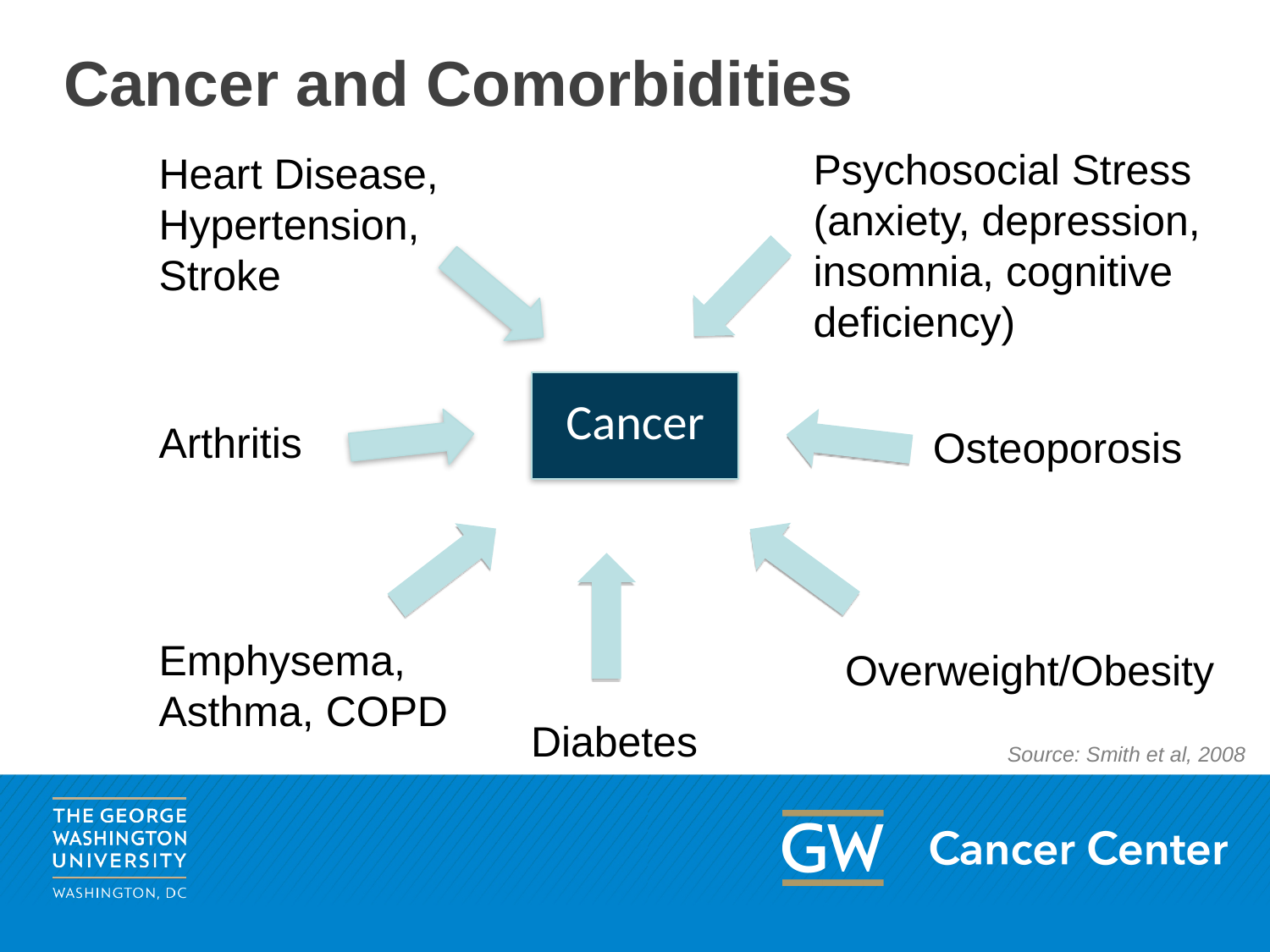

# Cancer and Comorbidities
Psychosocial Stress (anxiety, depression, insomnia, cognitive deficiency)
Heart Disease, Hypertension, Stroke

Cancer
Arthritis

Osteoporosis

Emphysema, Asthma, COPD
Overweight/Obesity
Diabetes

Source: Smith et al, 2008